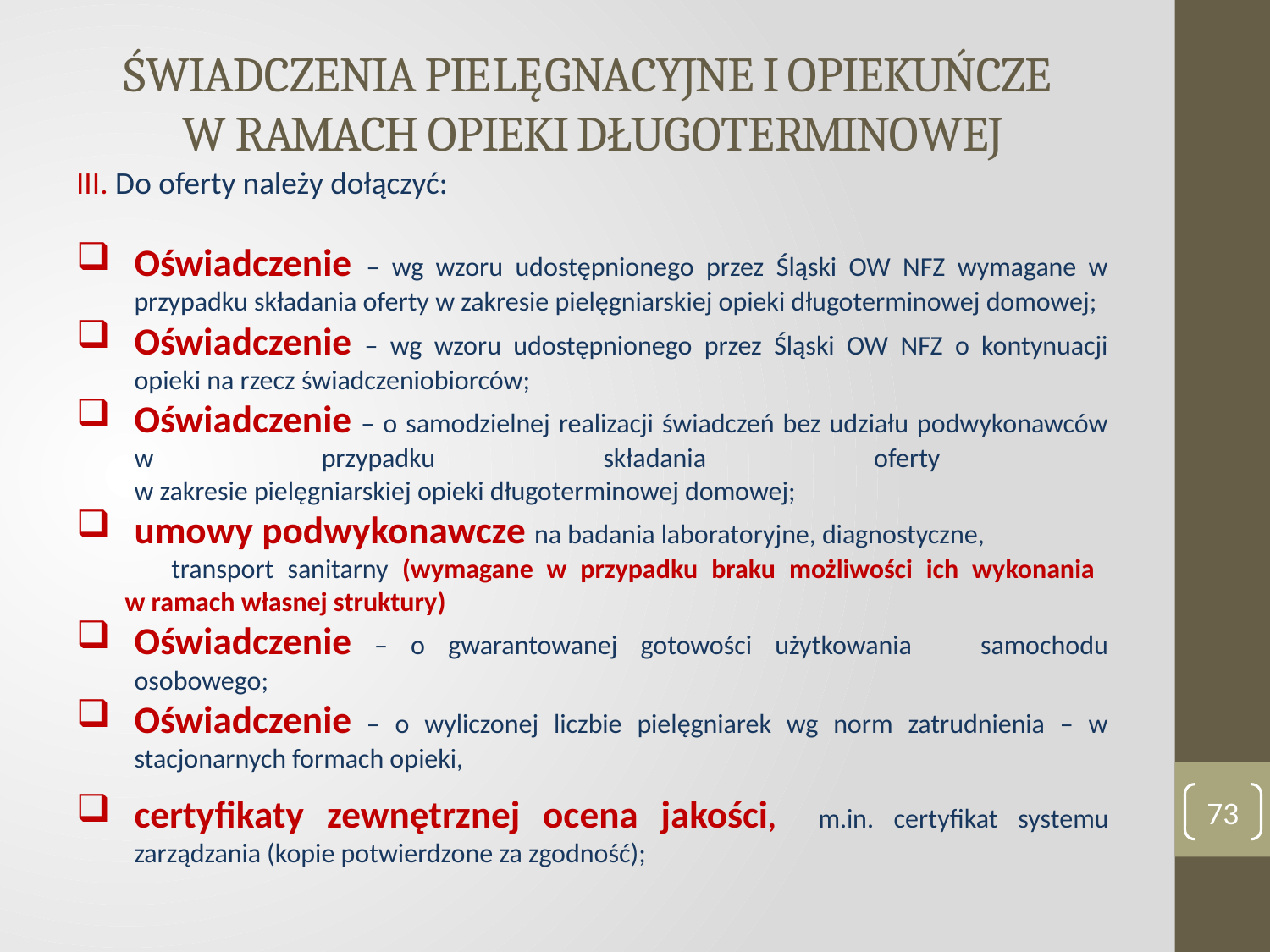

# ŚWIADCZENIA PIELĘGNACYJNE I OPIEKUŃCZE W RAMACH OPIEKI DŁUGOTERMINOWEJ
III. Do oferty należy dołączyć:

Oświadczenie – wg wzoru udostępnionego przez Śląski OW NFZ wymagane w przypadku składania oferty w zakresie pielęgniarskiej opieki długoterminowej domowej;
Oświadczenie – wg wzoru udostępnionego przez Śląski OW NFZ o kontynuacji opieki na rzecz świadczeniobiorców;
Oświadczenie – o samodzielnej realizacji świadczeń bez udziału podwykonawców w przypadku składania oferty
w zakresie pielęgniarskiej opieki długoterminowej domowej;
umowy podwykonawcze na badania laboratoryjne, diagnostyczne,
       transport sanitarny (wymagane w przypadku braku możliwości ich wykonania
        w ramach własnej struktury)
Oświadczenie – o gwarantowanej gotowości użytkowania   samochodu osobowego;
Oświadczenie – o wyliczonej liczbie pielęgniarek wg norm zatrudnienia – w stacjonarnych formach opieki,

certyfikaty zewnętrznej ocena jakości,  m.in. certyfikat systemu zarządzania (kopie potwierdzone za zgodność);

73